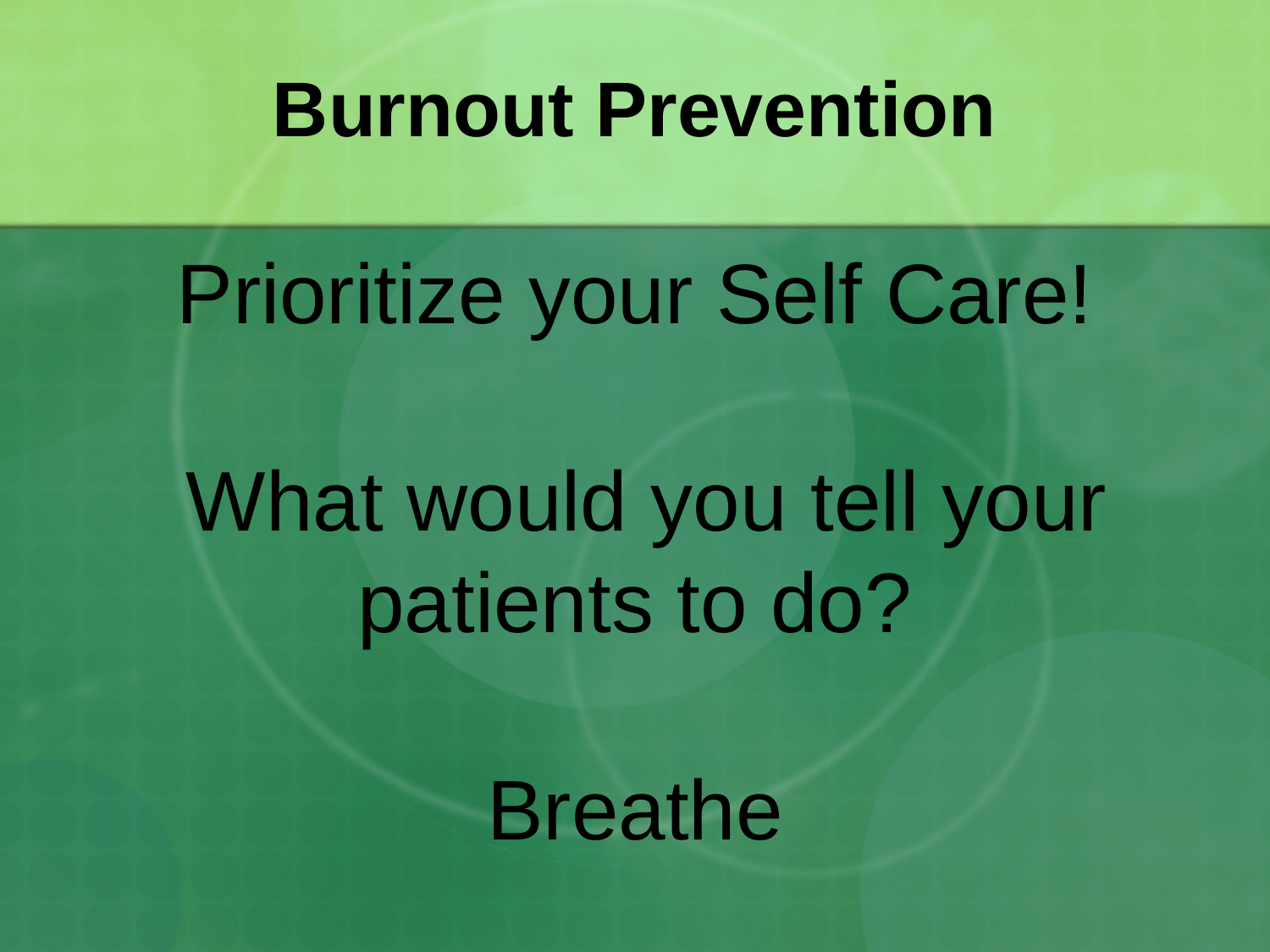

# Burnout Prevention
Prioritize your Self Care!

 What would you tell your patients to do?

Breathe